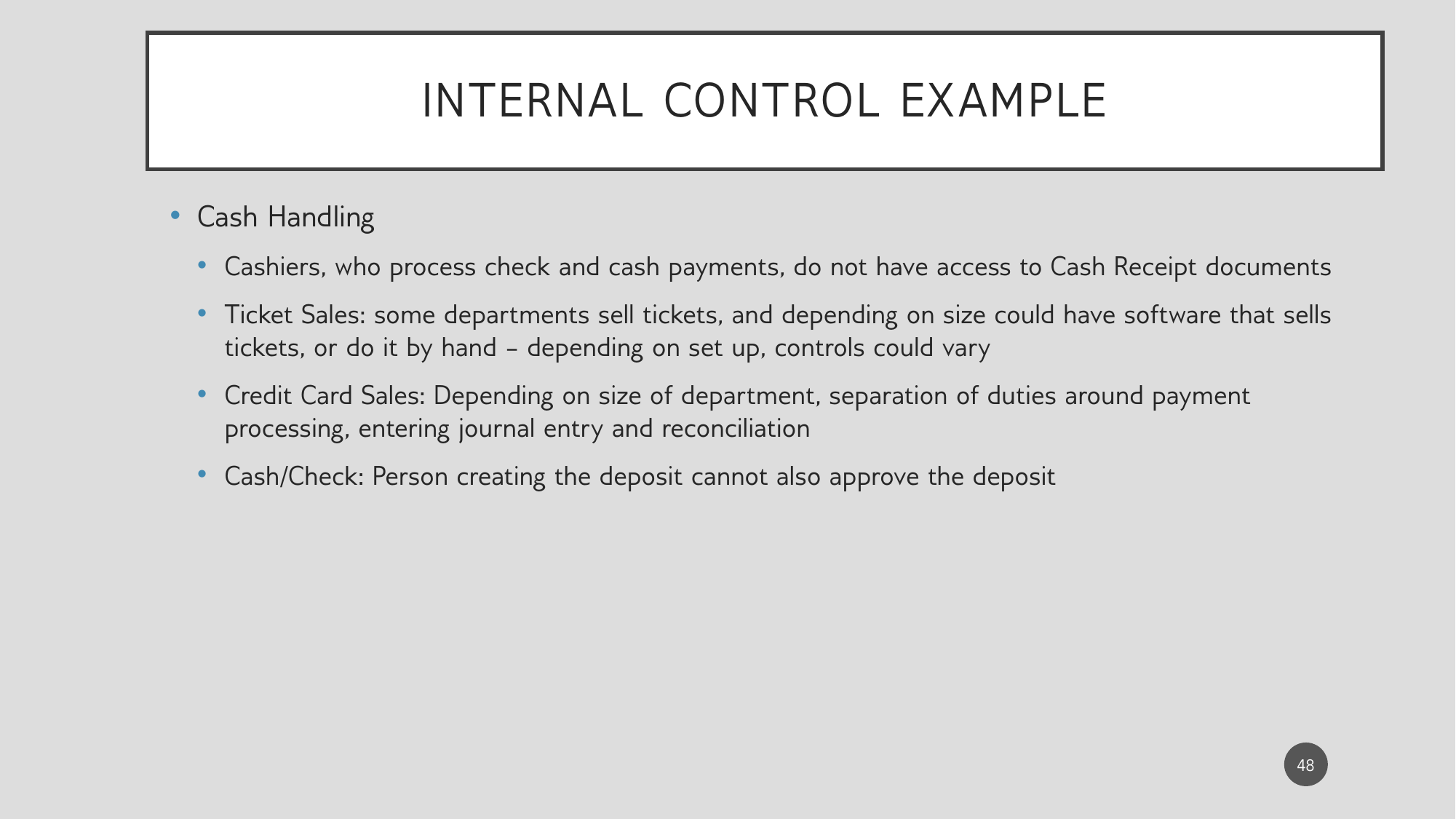

# Internal Control Example
Cash Handling
Cashiers, who process check and cash payments, do not have access to Cash Receipt documents
Ticket Sales: some departments sell tickets, and depending on size could have software that sells tickets, or do it by hand – depending on set up, controls could vary
Credit Card Sales: Depending on size of department, separation of duties around payment processing, entering journal entry and reconciliation
Cash/Check: Person creating the deposit cannot also approve the deposit
48